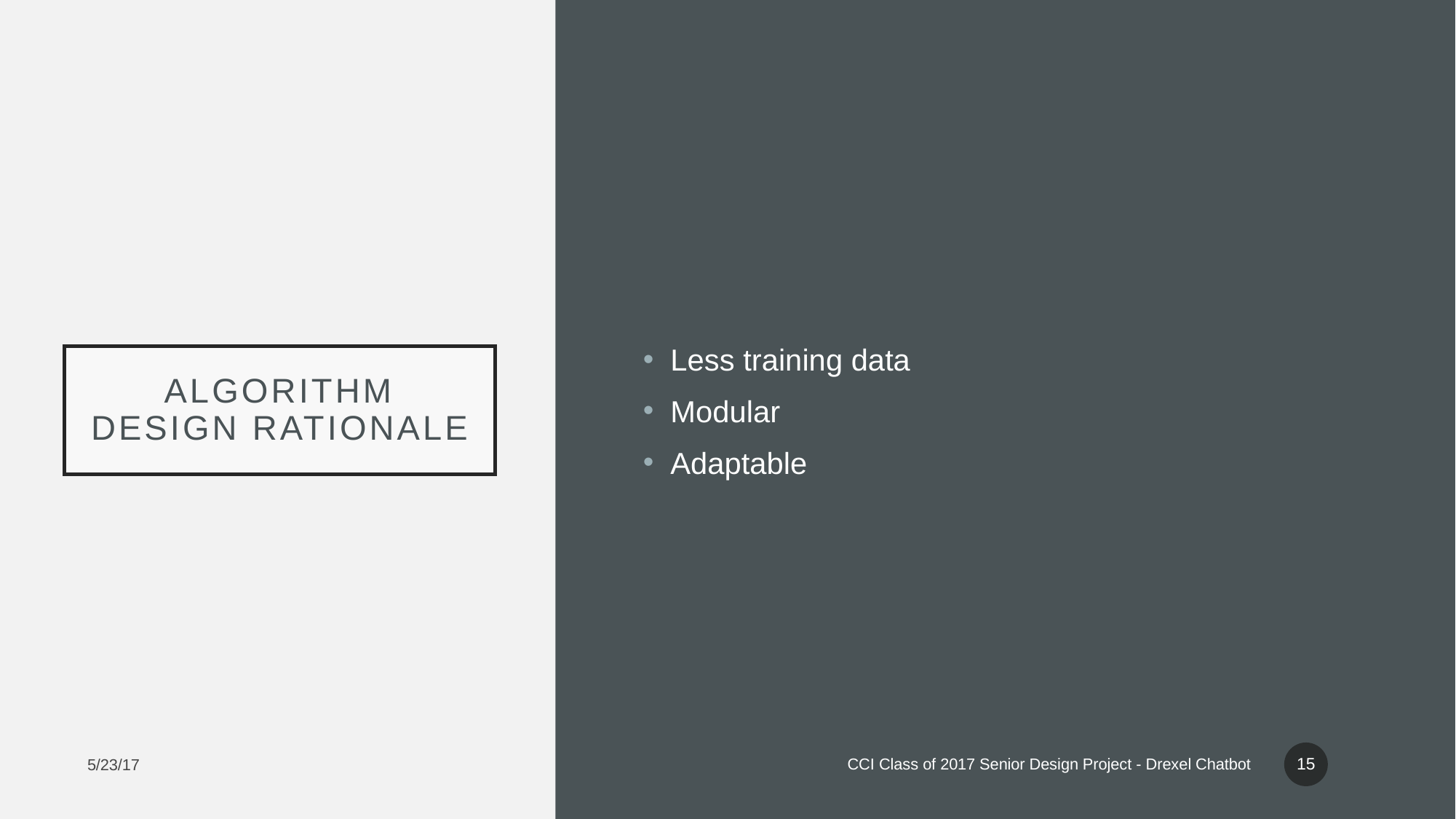

Less training data
Modular
Adaptable
# Algorithm design rationale
15
CCI Class of 2017 Senior Design Project - Drexel Chatbot
5/23/17